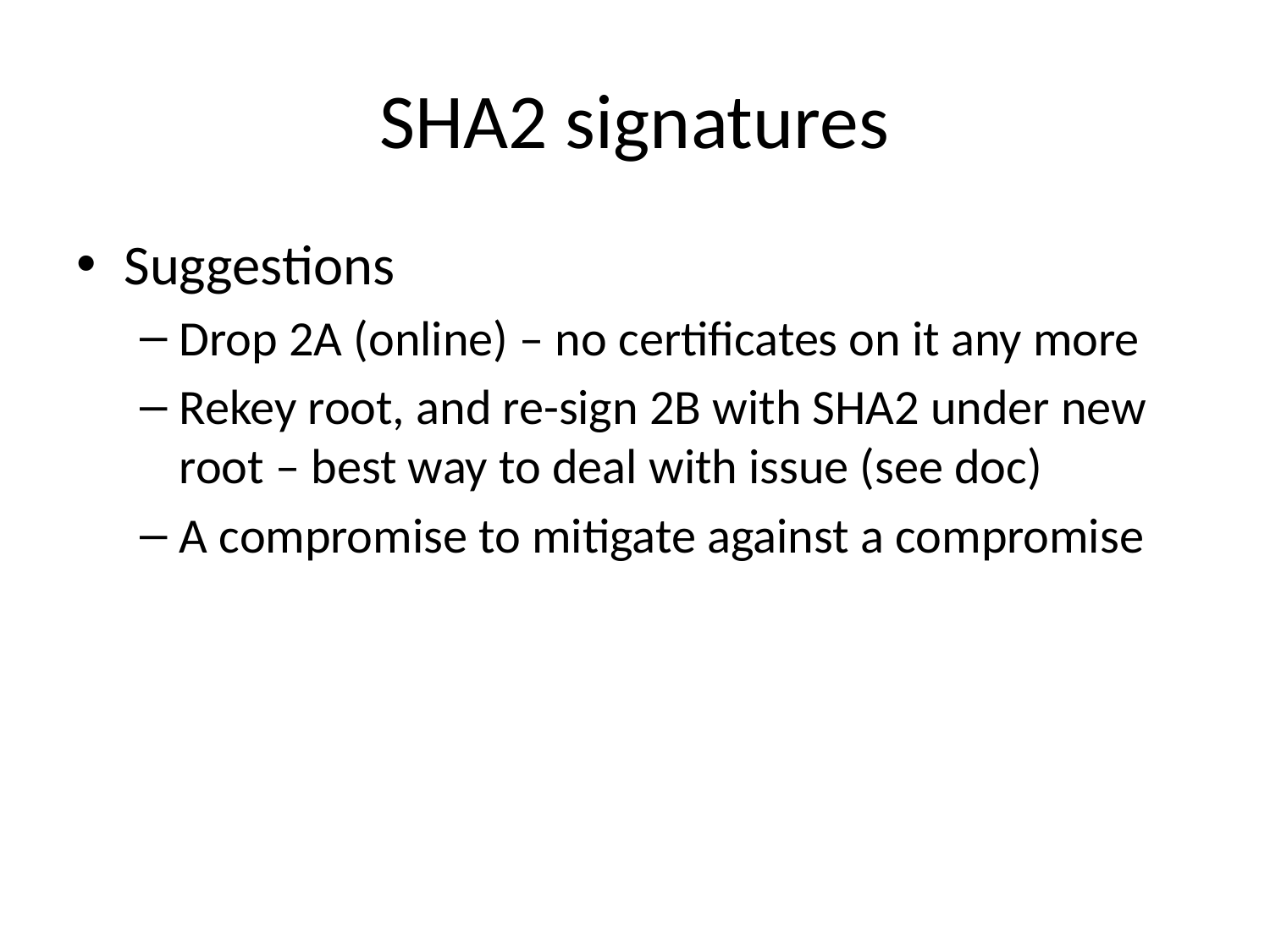

# SHA2 signatures
Suggestions
Drop 2A (online) – no certificates on it any more
Rekey root, and re-sign 2B with SHA2 under new root – best way to deal with issue (see doc)
A compromise to mitigate against a compromise